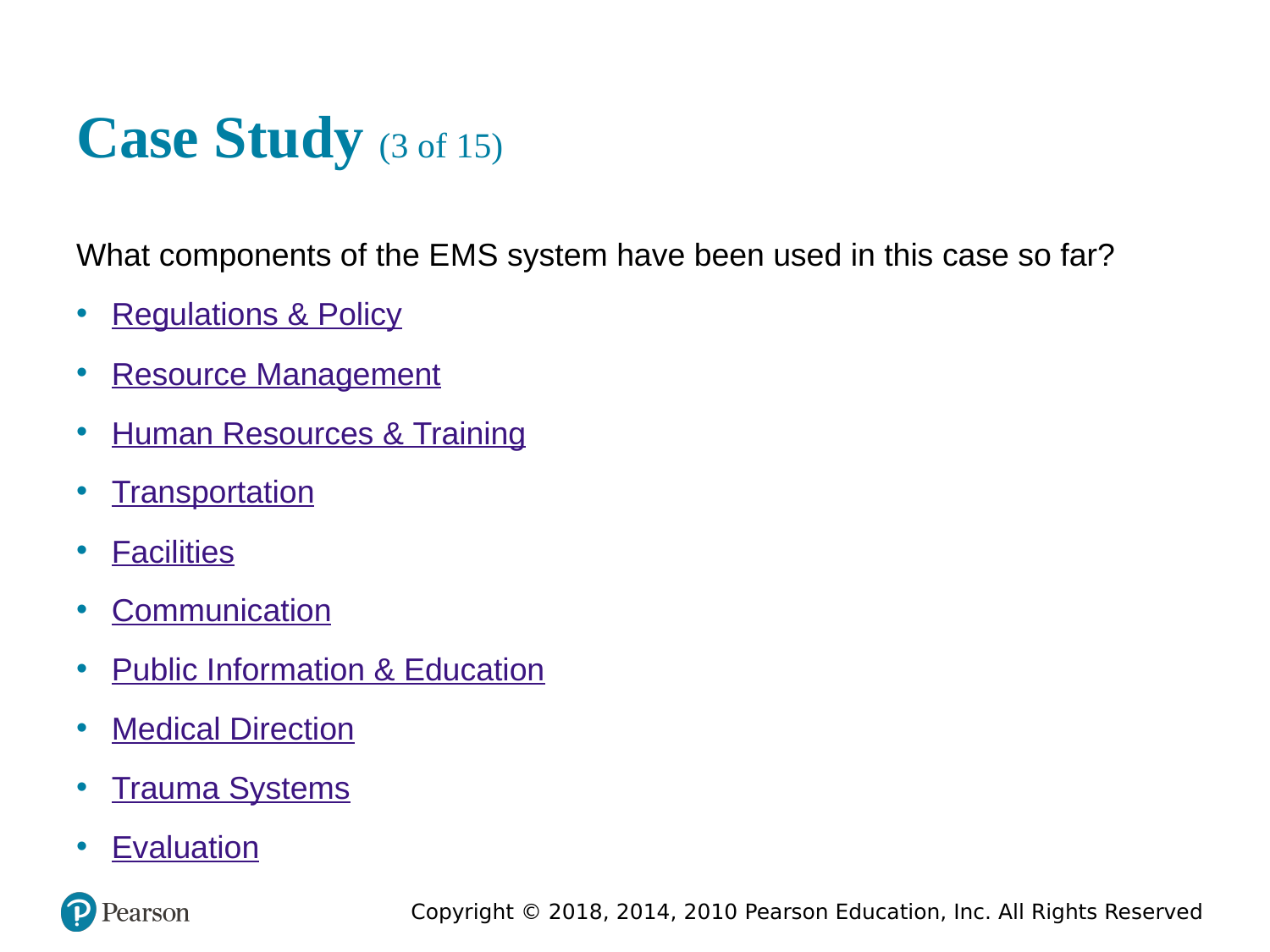

# Case Study (3 of 15)
What components of the E M S system have been used in this case so far?
Regulations & Policy
Resource Management
Human Resources & Training
Transportation
Facilities
Communication
Public Information & Education
Medical Direction
Trauma Systems
Evaluation